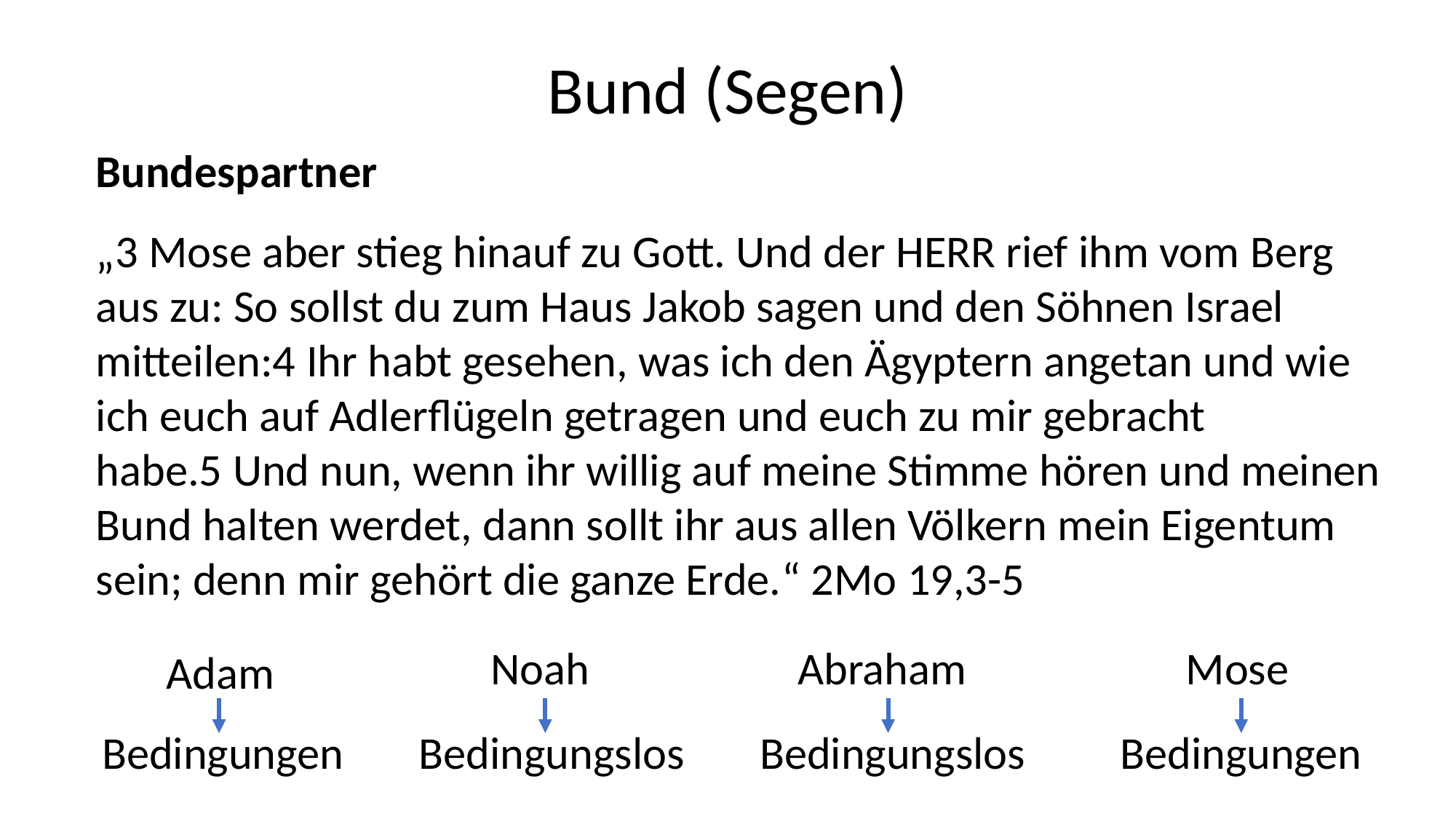

# Bund (Segen)
Bundespartner
„3 Mose aber stieg hinauf zu Gott. Und der HERR rief ihm vom Berg aus zu: So sollst du zum Haus Jakob sagen und den Söhnen Israel mitteilen:4 Ihr habt gesehen, was ich den Ägyptern angetan und wie ich euch auf Adlerflügeln getragen und euch zu mir gebracht habe.5 Und nun, wenn ihr willig auf meine Stimme hören und meinen Bund halten werdet, dann sollt ihr aus allen Völkern mein Eigentum sein; denn mir gehört die ganze Erde.“ 2Mo 19,3-5
Noah
Abraham
Mose
Adam
Bedingungen
Bedingungslos
Bedingungslos
Bedingungen